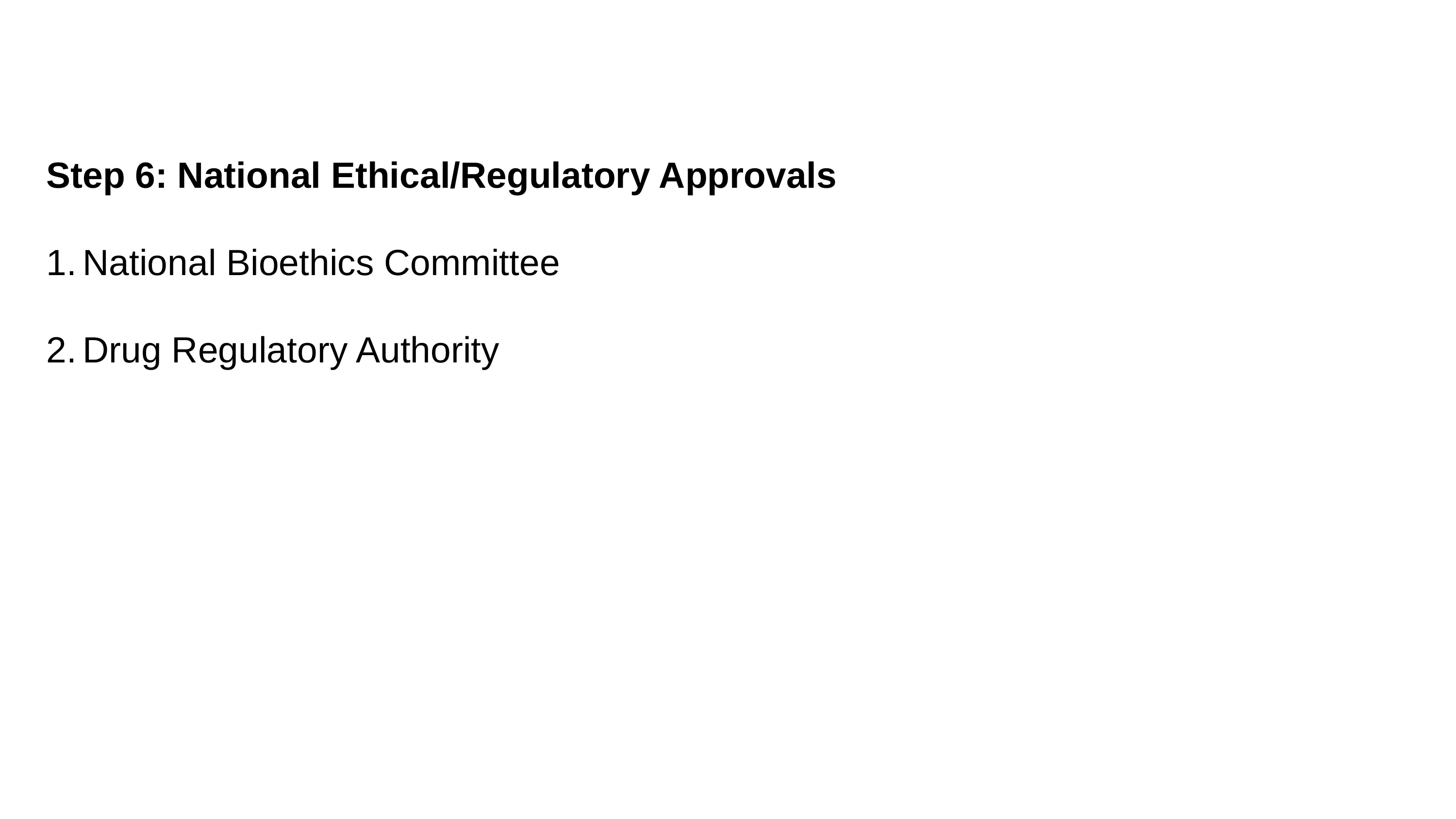

Step 6: National Ethical/Regulatory Approvals

National Bioethics Committee

Drug Regulatory Authority